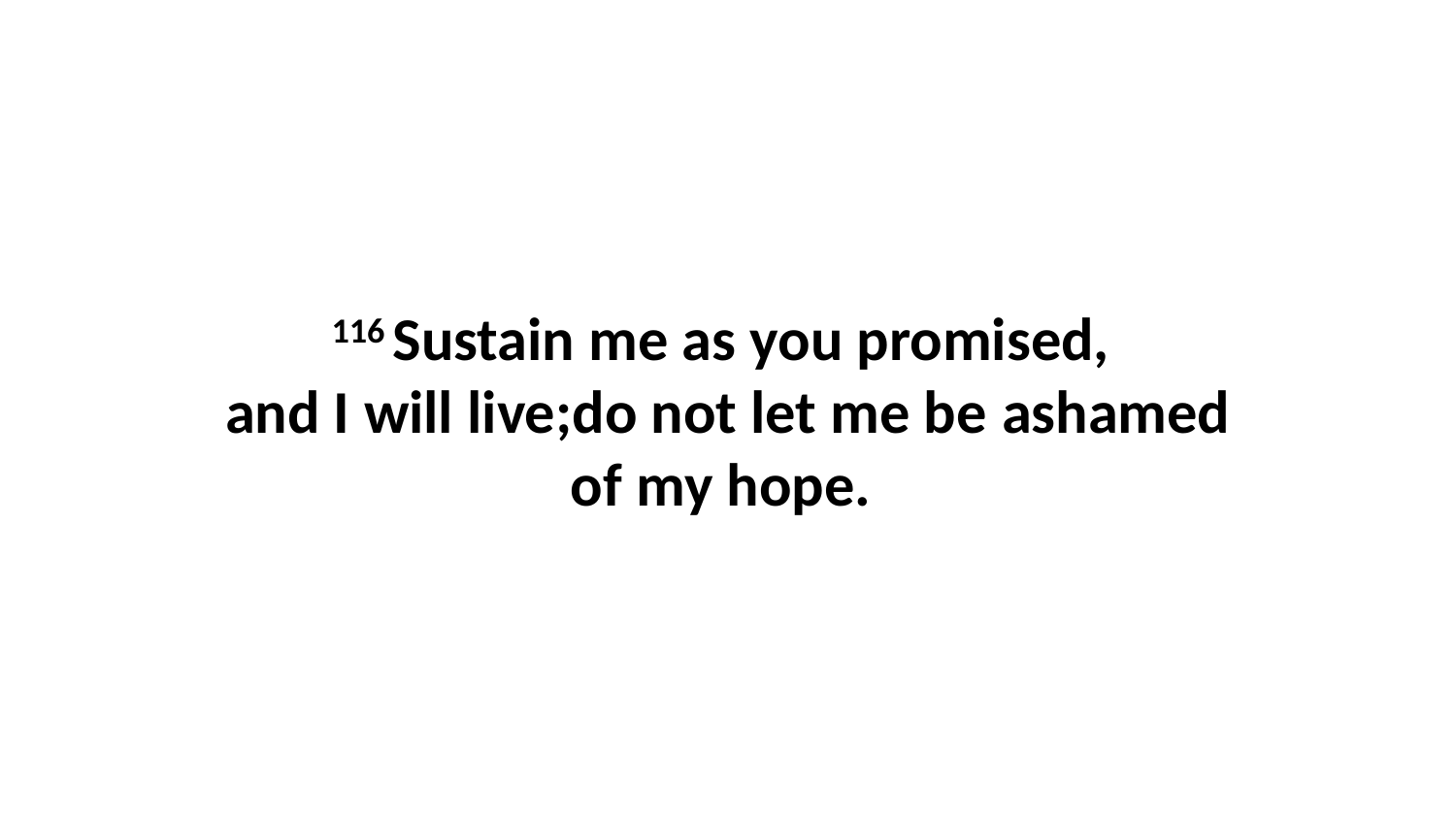

116 Sustain me as you promised,  and I will live;do not let me be ashamed of my hope.